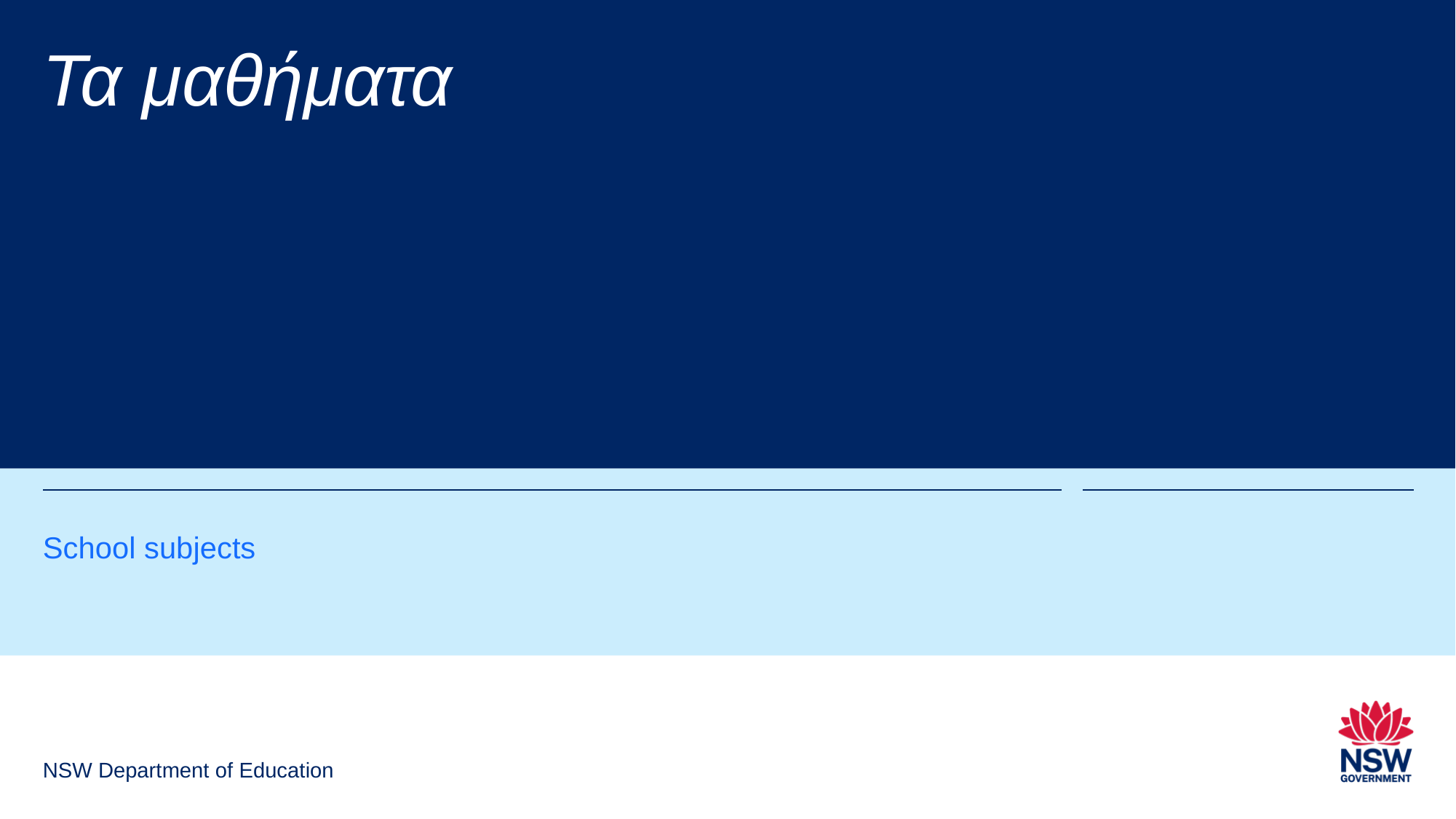

# Τα μαθήματα
School subjects
NSW Department of Education